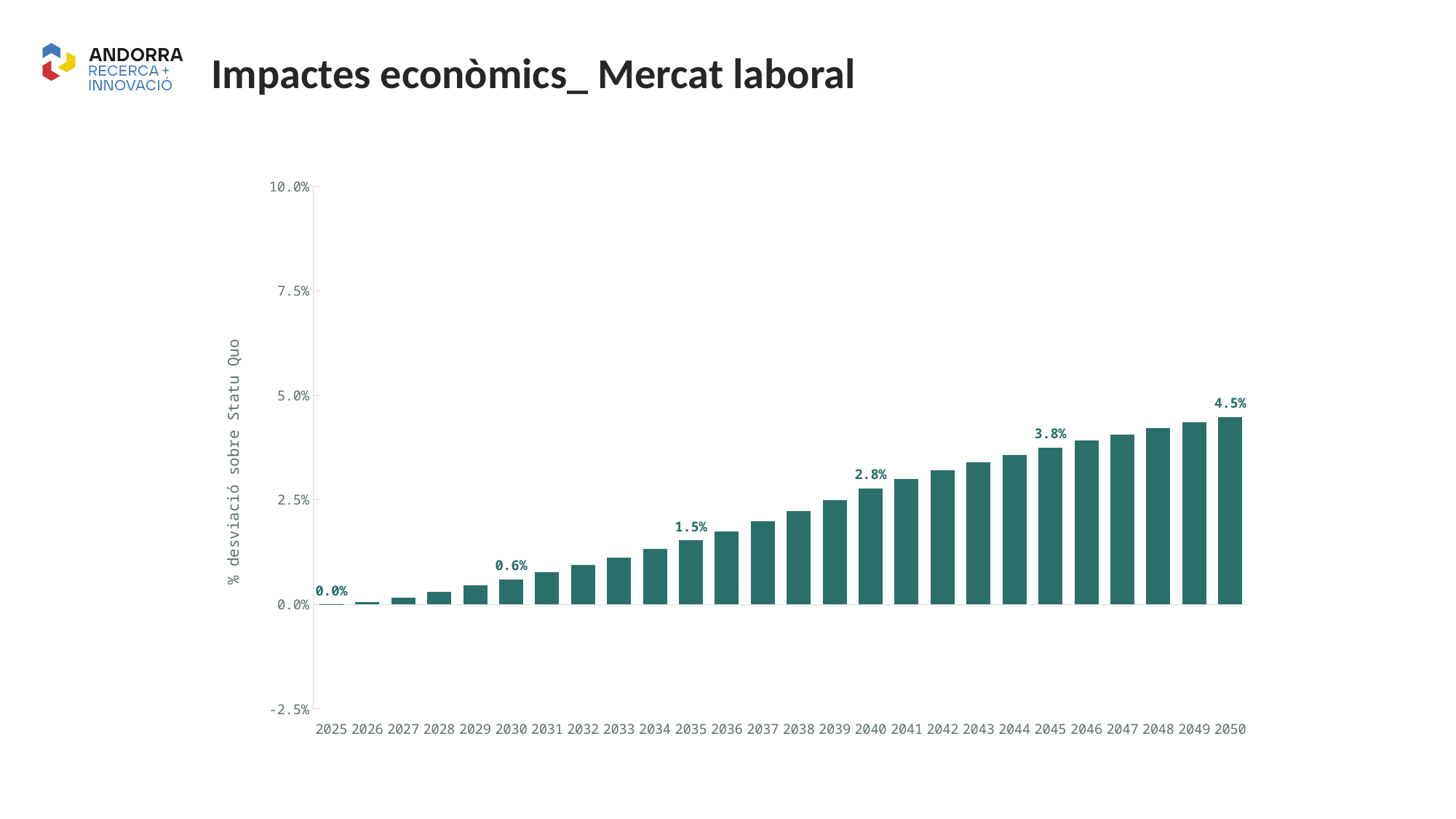

Impactes econòmics_ Mercat laboral

### Chart

| Category | Desviació |
|---|---|
| 2025 | 6.661338147750939e-16 |
| 2026 | 0.0005623681479887122 |
| 2027 | 0.0016480740247482029 |
| 2028 | 0.0030798145240380492 |
| 2029 | 0.004502410742789786 |
| 2030 | 0.00601910756729751 |
| 2031 | 0.0076538705837434495 |
| 2032 | 0.009416956593022885 |
| 2033 | 0.01126179940871097 |
| 2034 | 0.01322540495280955 |
| 2035 | 0.015315837953247202 |
| 2036 | 0.01753705603097022 |
| 2037 | 0.019892125610526223 |
| 2038 | 0.022383661492410223 |
| 2039 | 0.02501376406576794 |
| 2040 | 0.027784591144519366 |
| 2041 | 0.03000894524960729 |
| 2042 | 0.03208150658376674 |
| 2043 | 0.03402295042455927 |
| 2044 | 0.035845571003217724 |
| 2045 | 0.037560100222624015 |
| 2046 | 0.039176097808553356 |
| 2047 | 0.040702269603078545 |
| 2048 | 0.04214674120875905 |
| 2049 | 0.0435169555619066 |
| 2050 | 0.04481968959932359 |